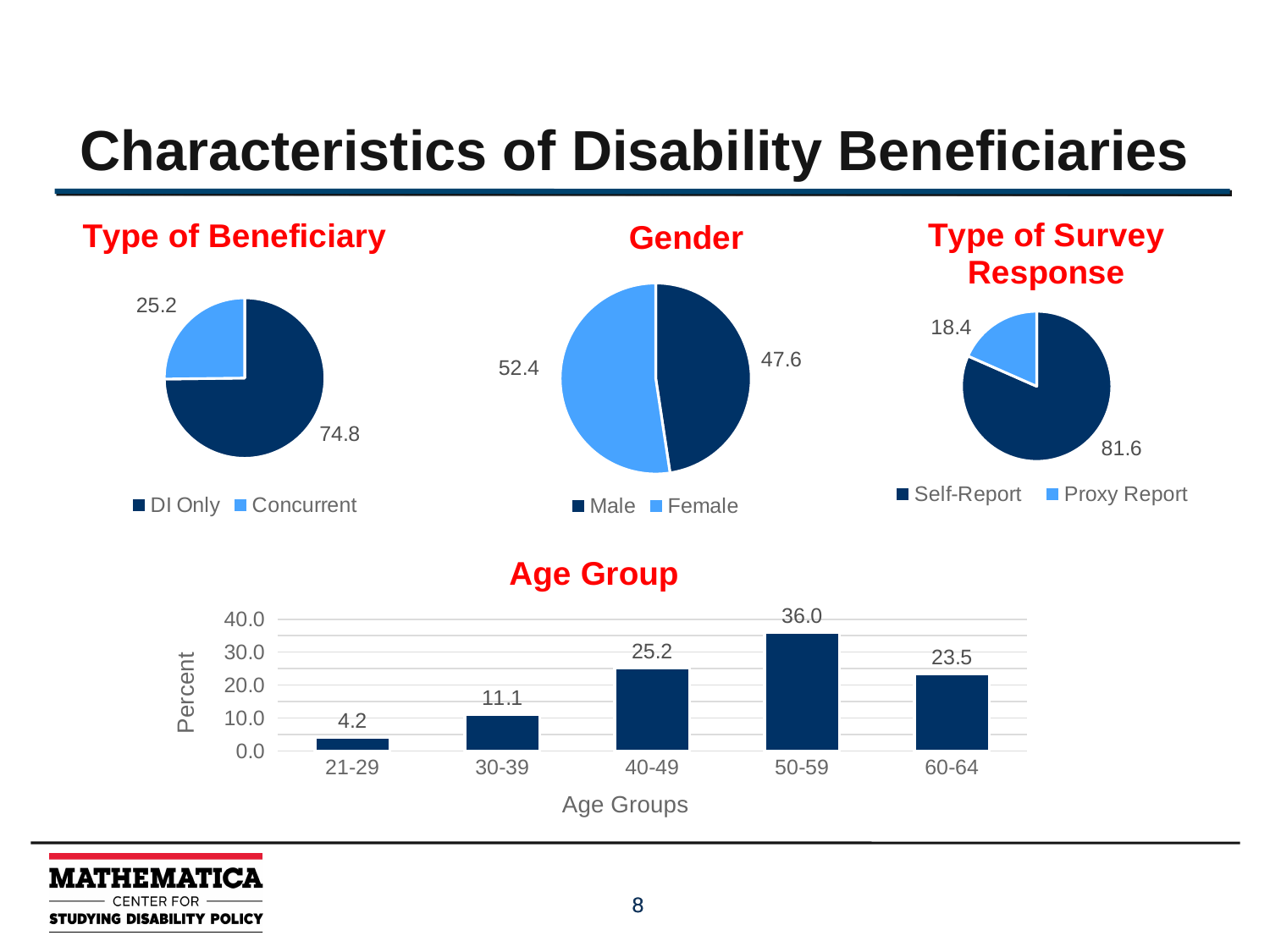

# Characteristics of Disability Beneficiaries

### Chart: Type of Survey
Response

| Category | Type of beneficiaries |
|---|---|
| Self-Report | 81.6 |
| Proxy Report | 18.4 |

### Chart: Type of Beneficiary

| Category | Type of beneficiaries |
|---|---|
| DI Only | 74.8 |
| Concurrent | 25.2 |

### Chart: Gender

| Category | Type of beneficiaries |
|---|---|
| Male | 47.6 |
| Female | 52.4 |

### Chart: Age Group

| Category | Age Group |
|---|---|
| 21-29 | 4.2 |
| 30-39 | 11.1 |
| 40-49 | 25.2 |
| 50-59 | 36.0 |
| 60-64 | 23.5 |